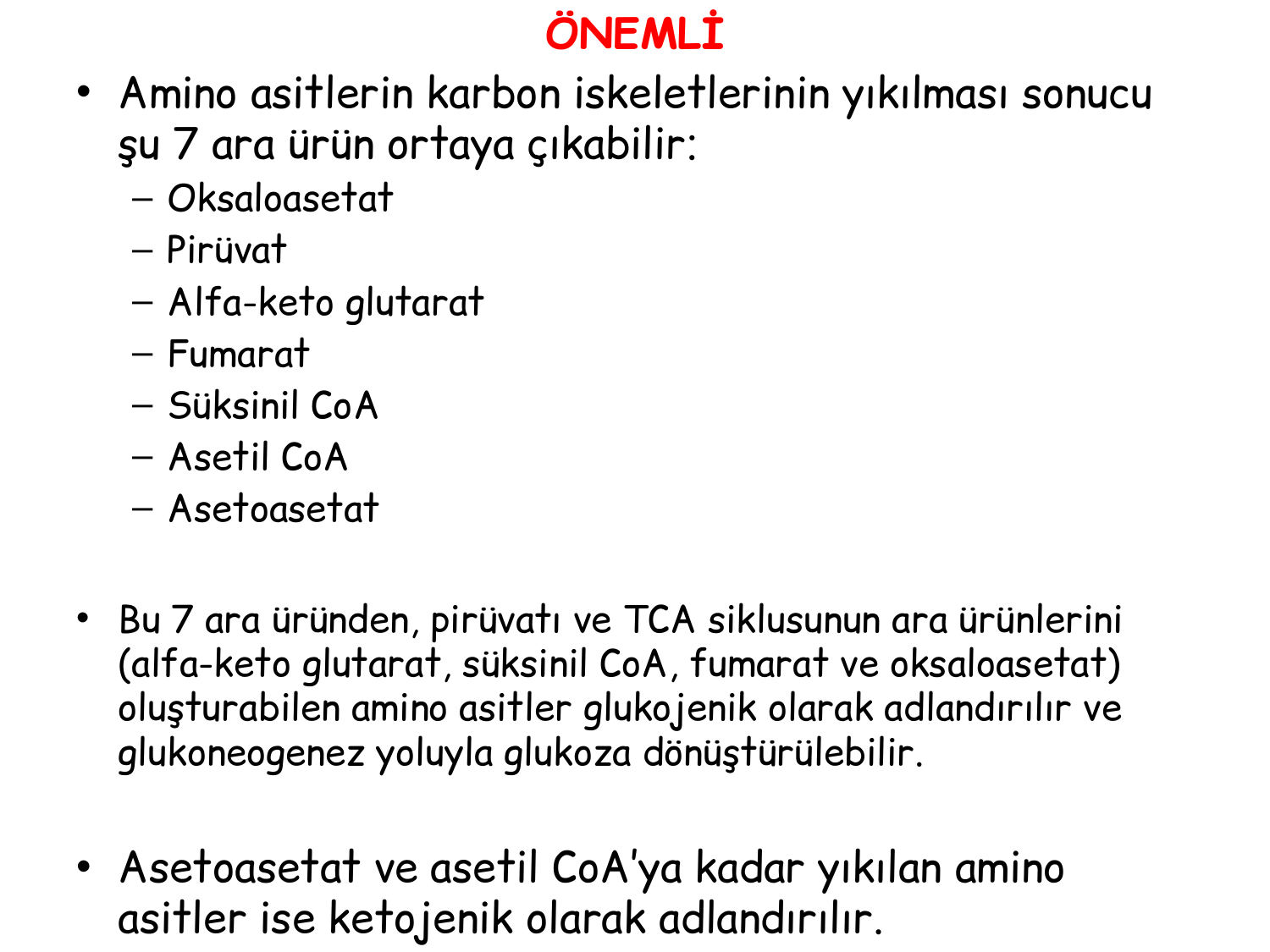

ÖNEMLİ
Amino asitlerin karbon iskeletlerinin yıkılması sonucu şu 7 ara ürün ortaya çıkabilir:
Oksaloasetat
Pirüvat
Alfa-keto glutarat
Fumarat
Süksinil CoA
Asetil CoA
Asetoasetat

Bu 7 ara üründen, pirüvatı ve TCA siklusunun ara ürünlerini (alfa-keto glutarat, süksinil CoA, fumarat ve oksaloasetat) oluşturabilen amino asitler glukojenik olarak adlandırılır ve glukoneogenez yoluyla glukoza dönüştürülebilir.

Asetoasetat ve asetil CoA’ya kadar yıkılan amino asitler ise ketojenik olarak adlandırılır.